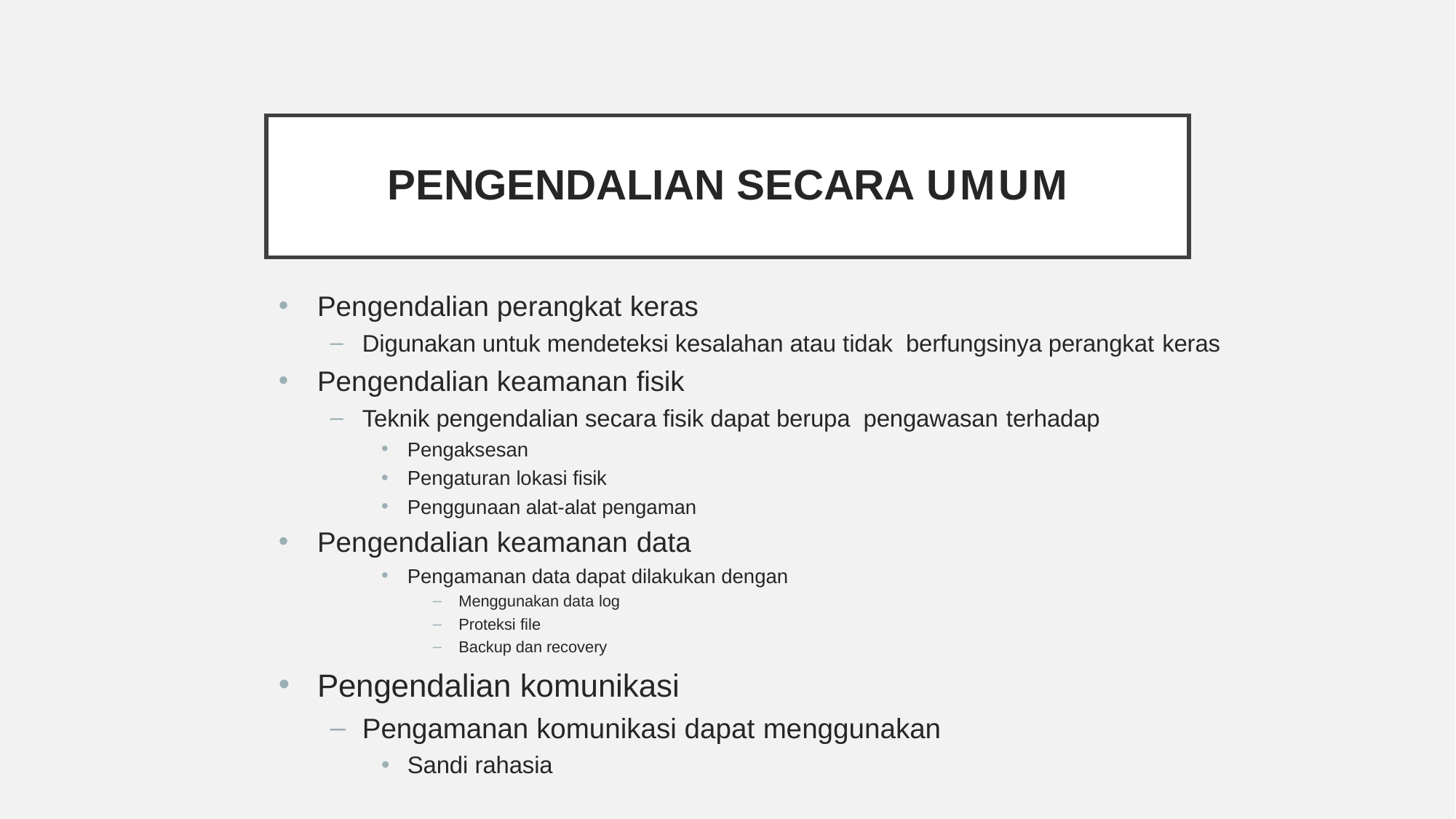

# Pengendalian Secara Umum
Pengendalian perangkat keras
Digunakan untuk mendeteksi kesalahan atau tidak  berfungsinya perangkat keras
Pengendalian keamanan fisik
Teknik pengendalian secara fisik dapat berupa  pengawasan terhadap
Pengaksesan
Pengaturan lokasi fisik
Penggunaan alat-alat pengaman
Pengendalian keamanan data
Pengamanan data dapat dilakukan dengan
Menggunakan data log
Proteksi file
Backup dan recovery
Pengendalian komunikasi
Pengamanan komunikasi dapat menggunakan
Sandi rahasia